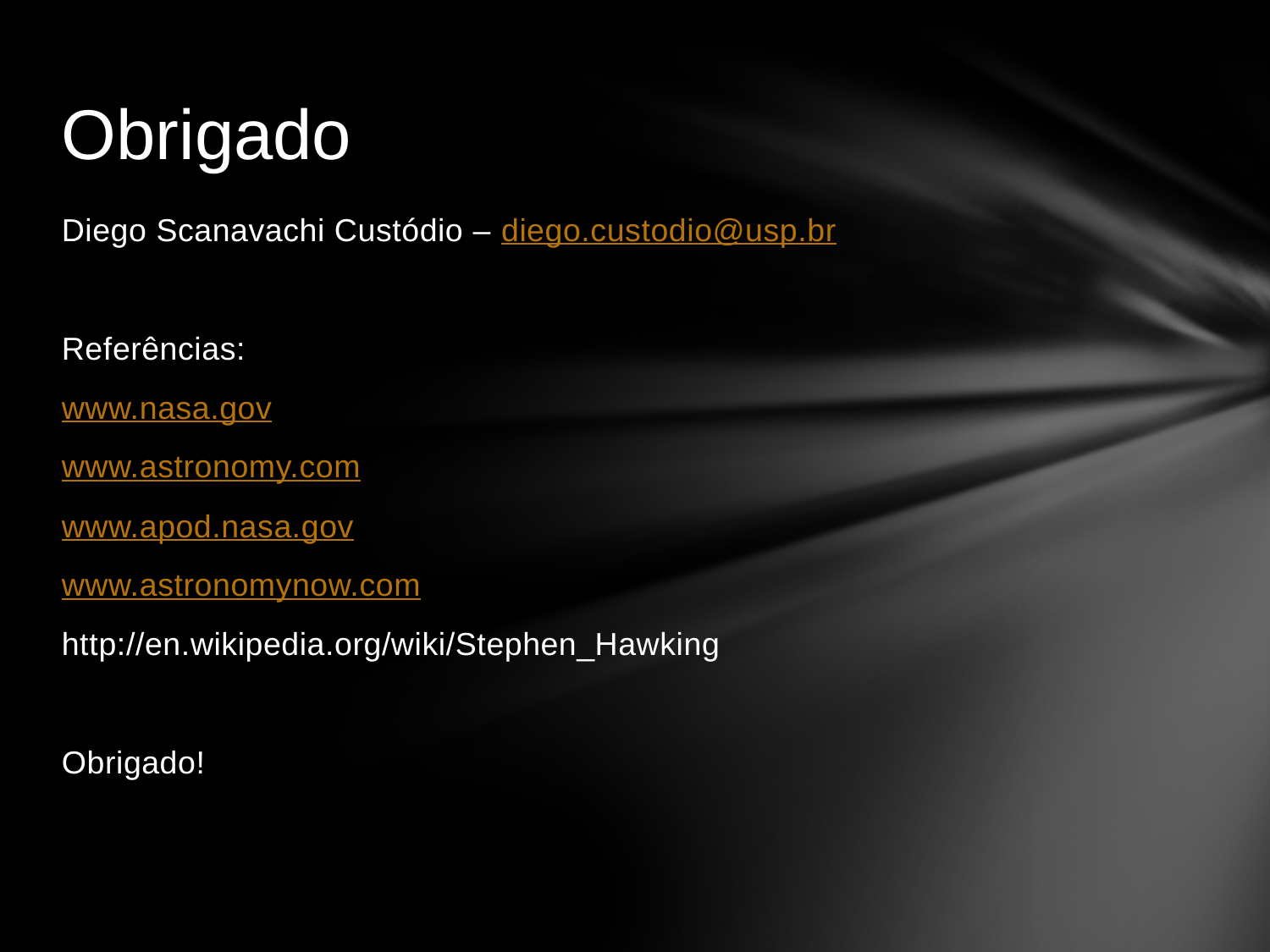

# Obrigado
Diego Scanavachi Custódio – diego.custodio@usp.br

Referências:
www.nasa.gov
www.astronomy.com
www.apod.nasa.gov
www.astronomynow.com
http://en.wikipedia.org/wiki/Stephen_Hawking

Obrigado!